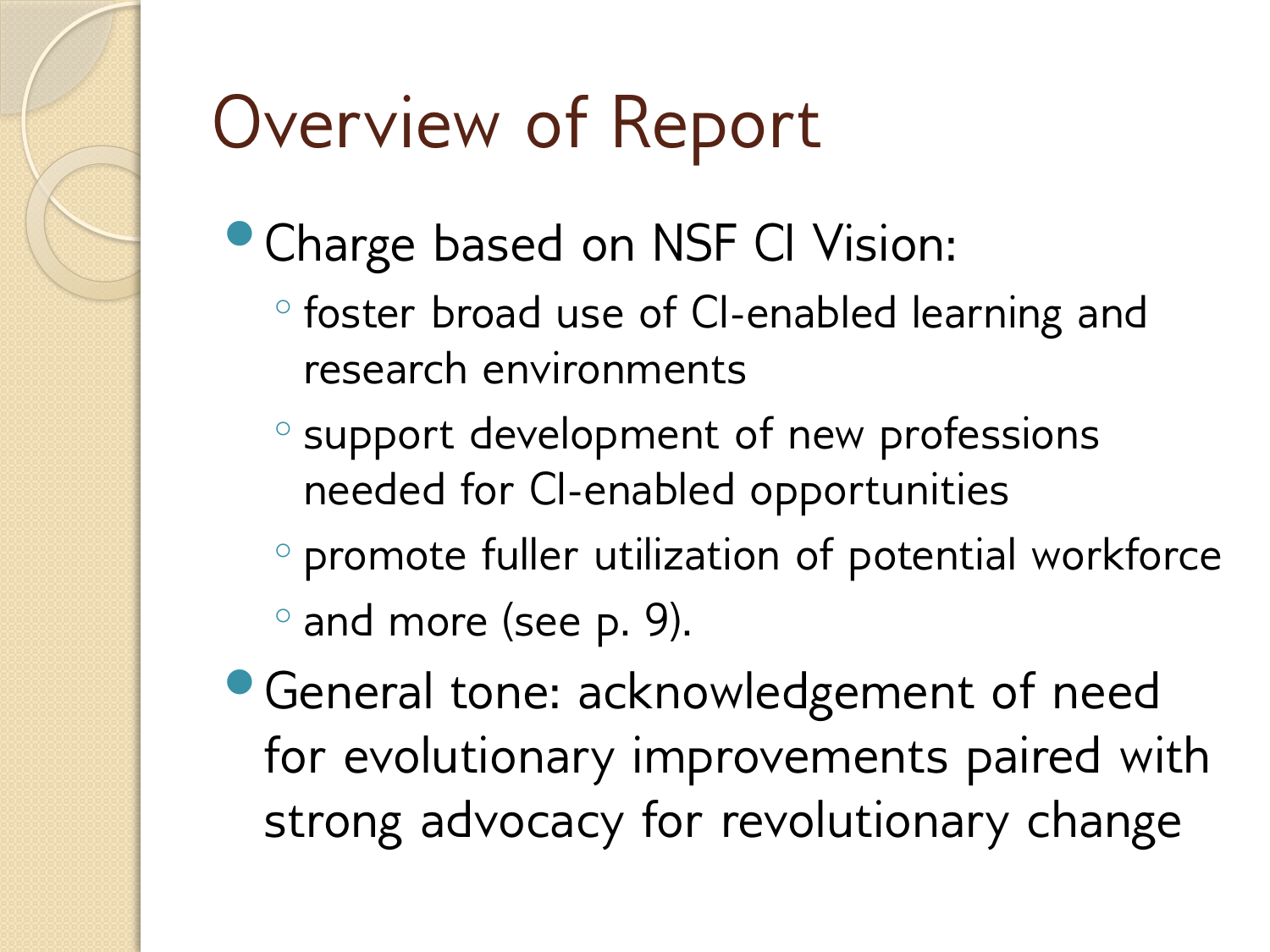

# Overview of Report
Charge based on NSF CI Vision:
foster broad use of CI-enabled learning and research environments
support development of new professions needed for CI-enabled opportunities
promote fuller utilization of potential workforce
and more (see p. 9).
General tone: acknowledgement of need for evolutionary improvements paired with strong advocacy for revolutionary change